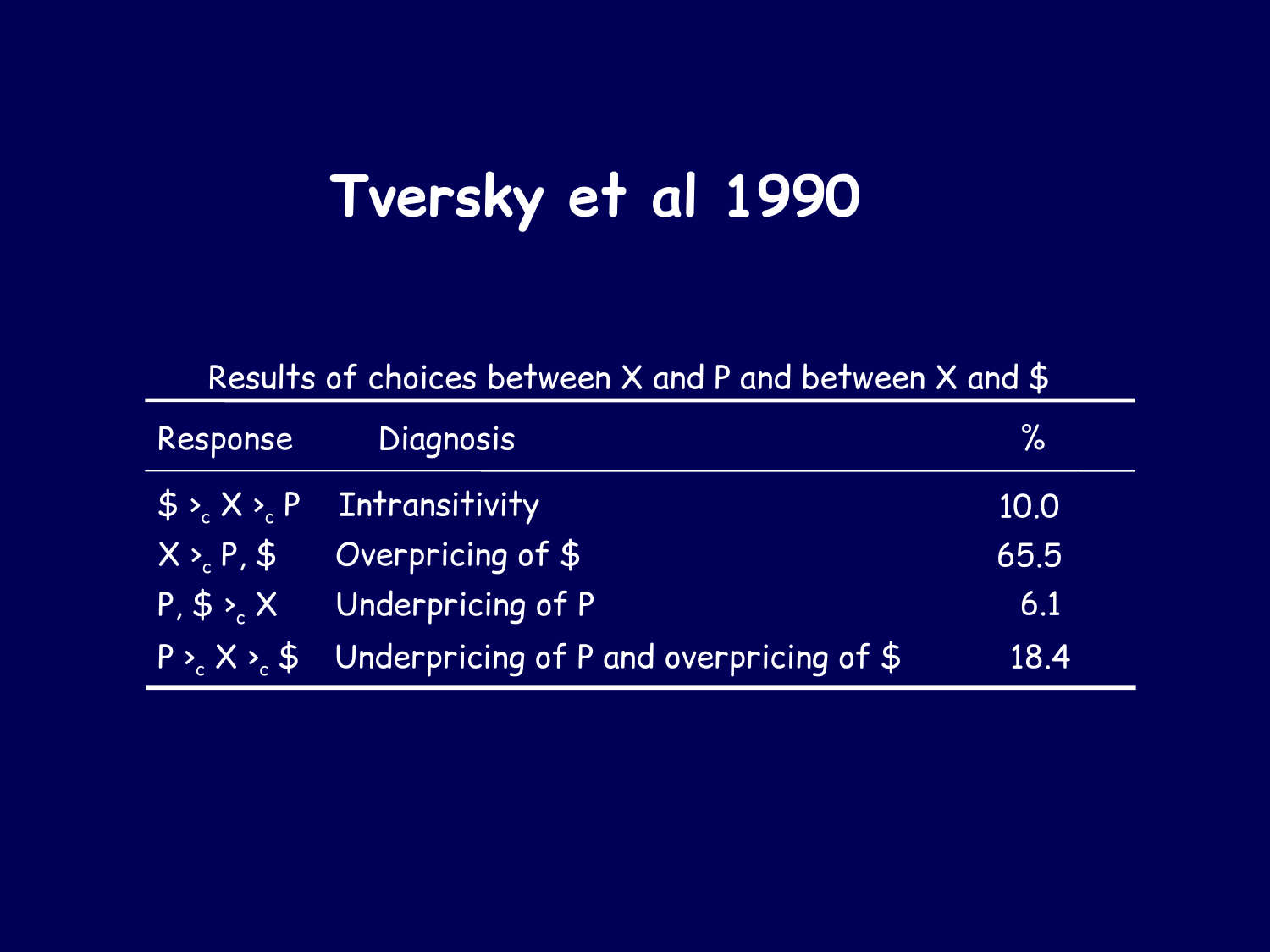

# Tversky et al 1990
Results of choices between X and P and between X and $

Response
Diagnosis                                                     %

$ >c X >c P    Intransitivity
10.0
X >c P, $      Overpricing of $
65.5
6.1
P, $ >c X      Underpricing of P
P >c X >c $    Underpricing of P and overpricing of $
18.4